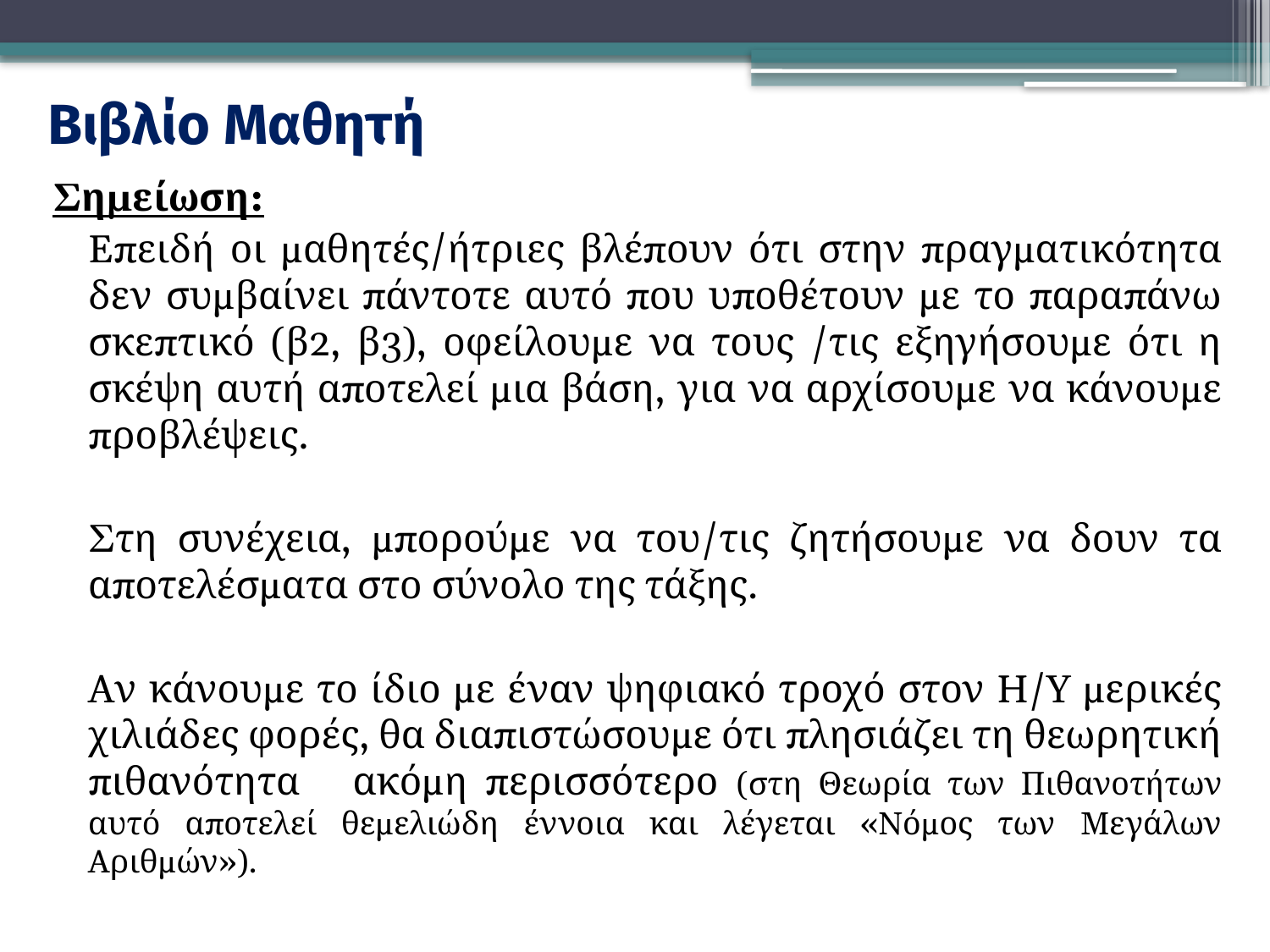

# Βιβλίο Μαθητή
Σημείωση:
	Επειδή οι μαθητές/ήτριες βλέπουν ότι στην πραγματικότητα δεν συμβαίνει πάντοτε αυτό που υποθέτουν με το παραπάνω σκεπτικό (β2, β3), οφείλουμε να τους /τις εξηγήσουμε ότι η σκέψη αυτή αποτελεί μια βάση, για να αρχίσουμε να κάνουμε προβλέψεις.

	Στη συνέχεια, μπορούμε να του/τις ζητήσουμε να δουν τα αποτελέσματα στο σύνολο της τάξης.

	Αν κάνουμε το ίδιο με έναν ψηφιακό τροχό στον Η/Υ μερικές χιλιάδες φορές, θα διαπιστώσουμε ότι πλησιάζει τη θεωρητική πιθανότητα   ακόμη περισσότερο (στη Θεωρία των Πιθανοτήτων αυτό αποτελεί θεμελιώδη έννοια και λέγεται «Νόμος των Μεγάλων Αριθμών»).